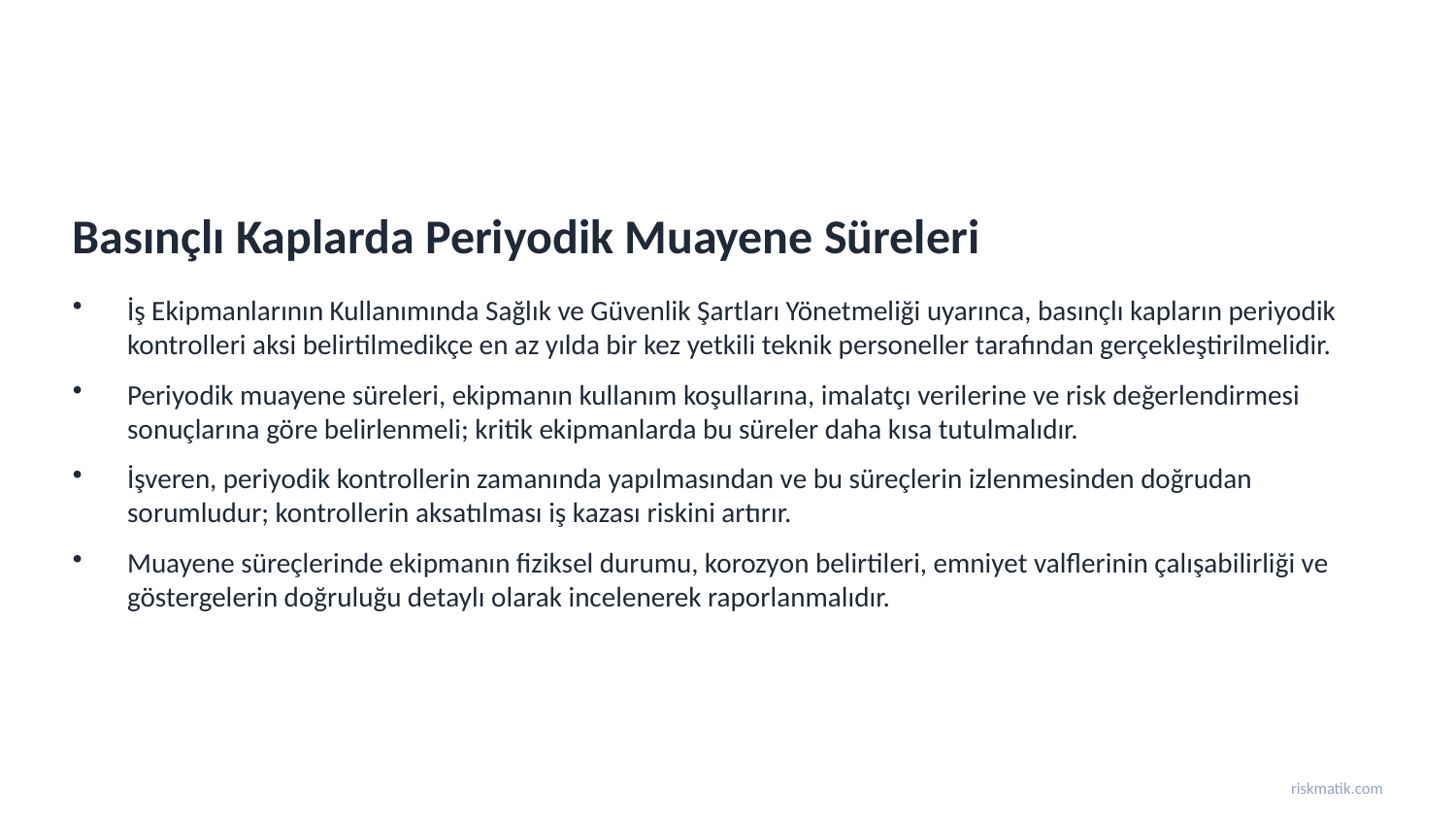

Basınçlı Kaplarda Periyodik Muayene Süreleri
İş Ekipmanlarının Kullanımında Sağlık ve Güvenlik Şartları Yönetmeliği uyarınca, basınçlı kapların periyodik kontrolleri aksi belirtilmedikçe en az yılda bir kez yetkili teknik personeller tarafından gerçekleştirilmelidir.
Periyodik muayene süreleri, ekipmanın kullanım koşullarına, imalatçı verilerine ve risk değerlendirmesi sonuçlarına göre belirlenmeli; kritik ekipmanlarda bu süreler daha kısa tutulmalıdır.
İşveren, periyodik kontrollerin zamanında yapılmasından ve bu süreçlerin izlenmesinden doğrudan sorumludur; kontrollerin aksatılması iş kazası riskini artırır.
Muayene süreçlerinde ekipmanın fiziksel durumu, korozyon belirtileri, emniyet valflerinin çalışabilirliği ve göstergelerin doğruluğu detaylı olarak incelenerek raporlanmalıdır.
riskmatik.com